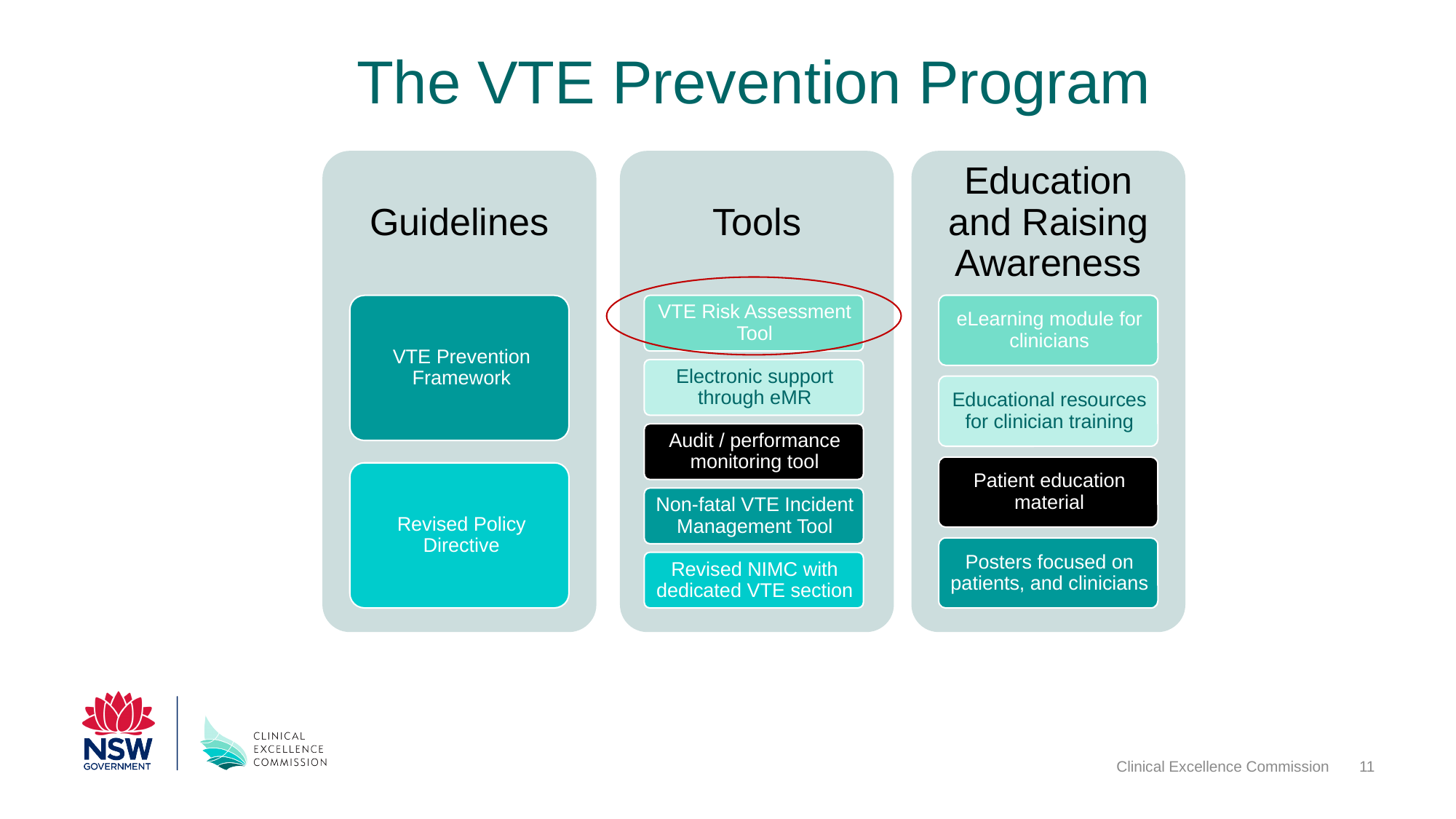

The VTE Prevention Program
Guidelines
VTE Prevention Framework
Revised Policy Directive
Tools
VTE Risk Assessment Tool
Electronic support through eMR
Audit / performance monitoring tool
Non-fatal VTE Incident Management Tool
Revised NIMC with dedicated VTE section
Education and Raising Awareness
eLearning module for clinicians
Educational resources for clinician training
Patient education material
Posters focused on patients, and clinicians

Clinical Excellence Commission
11